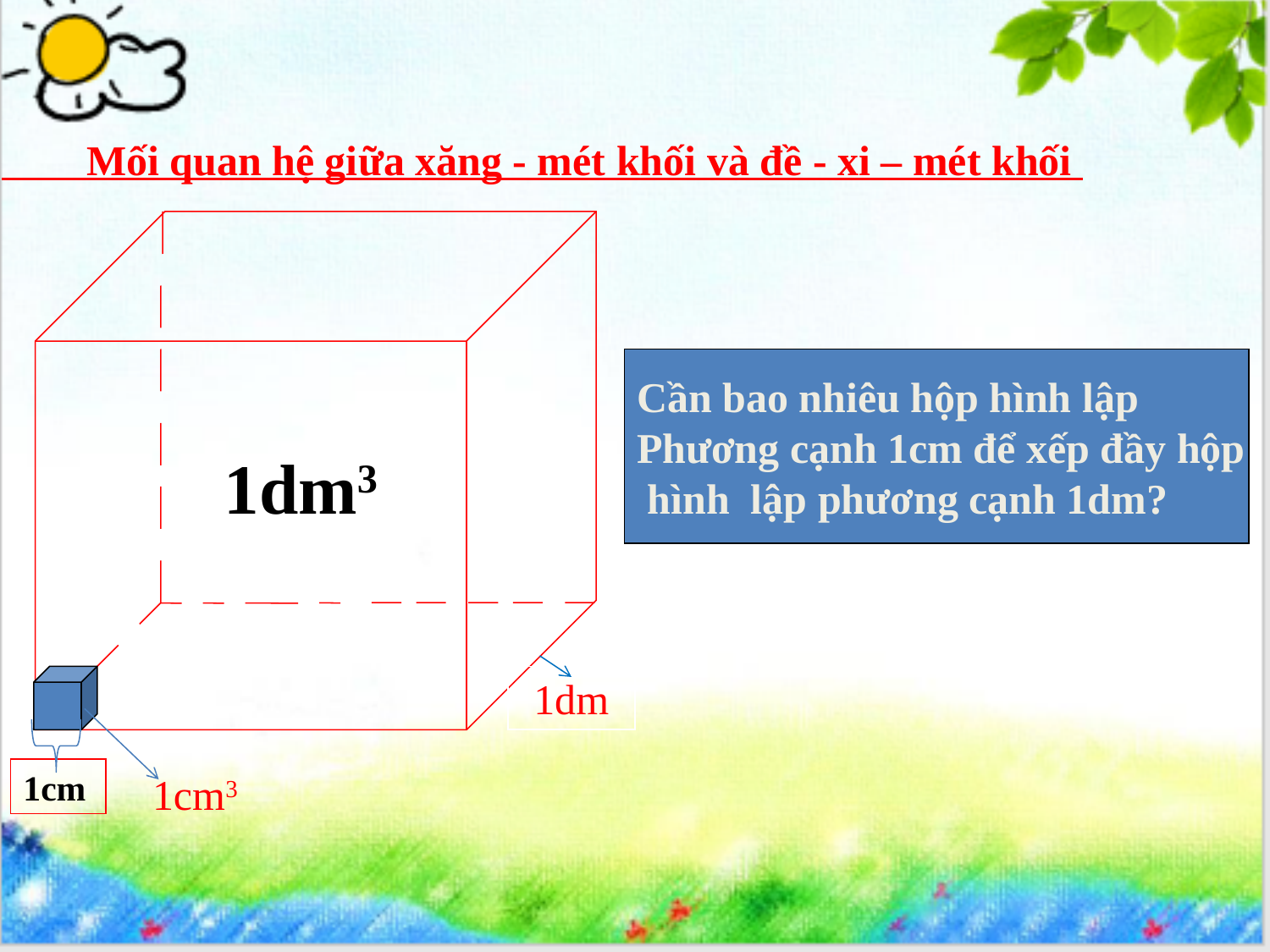

Mối quan hệ giữa xăng - mét khối và đề - xi – mét khối

1dm

Cần bao nhiêu hộp hình lập
Phương cạnh 1cm để xếp đầy hộp
 hình  lập phương cạnh 1dm?
1dm3

1cm
1cm3